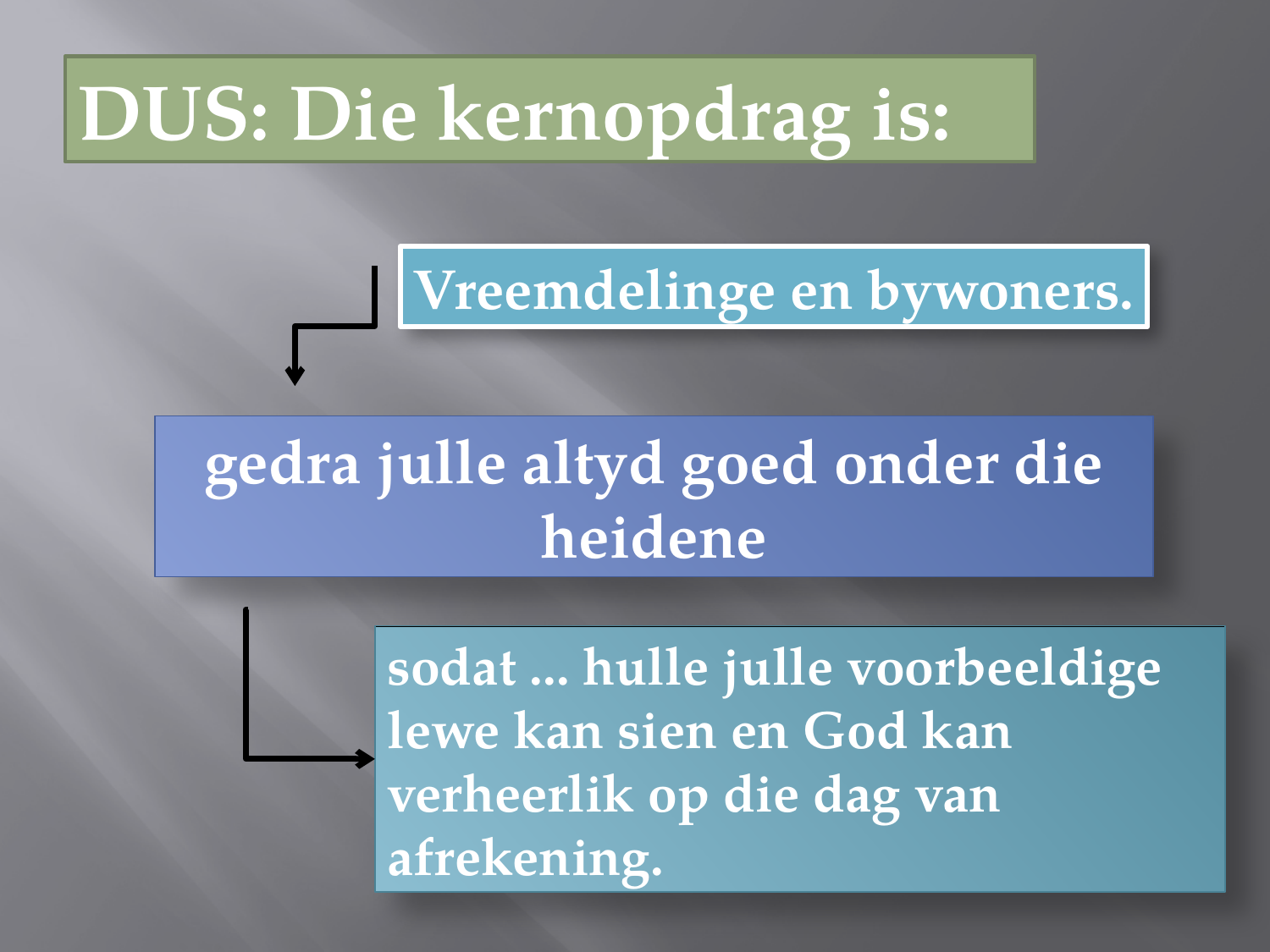

DUS: Die kernopdrag is:
Vreemdelinge en bywoners.
gedra julle altyd goed onder die heidene
sodat ... hulle julle voorbeeldige lewe kan sien en God kan verheerlik op die dag van afrekening.